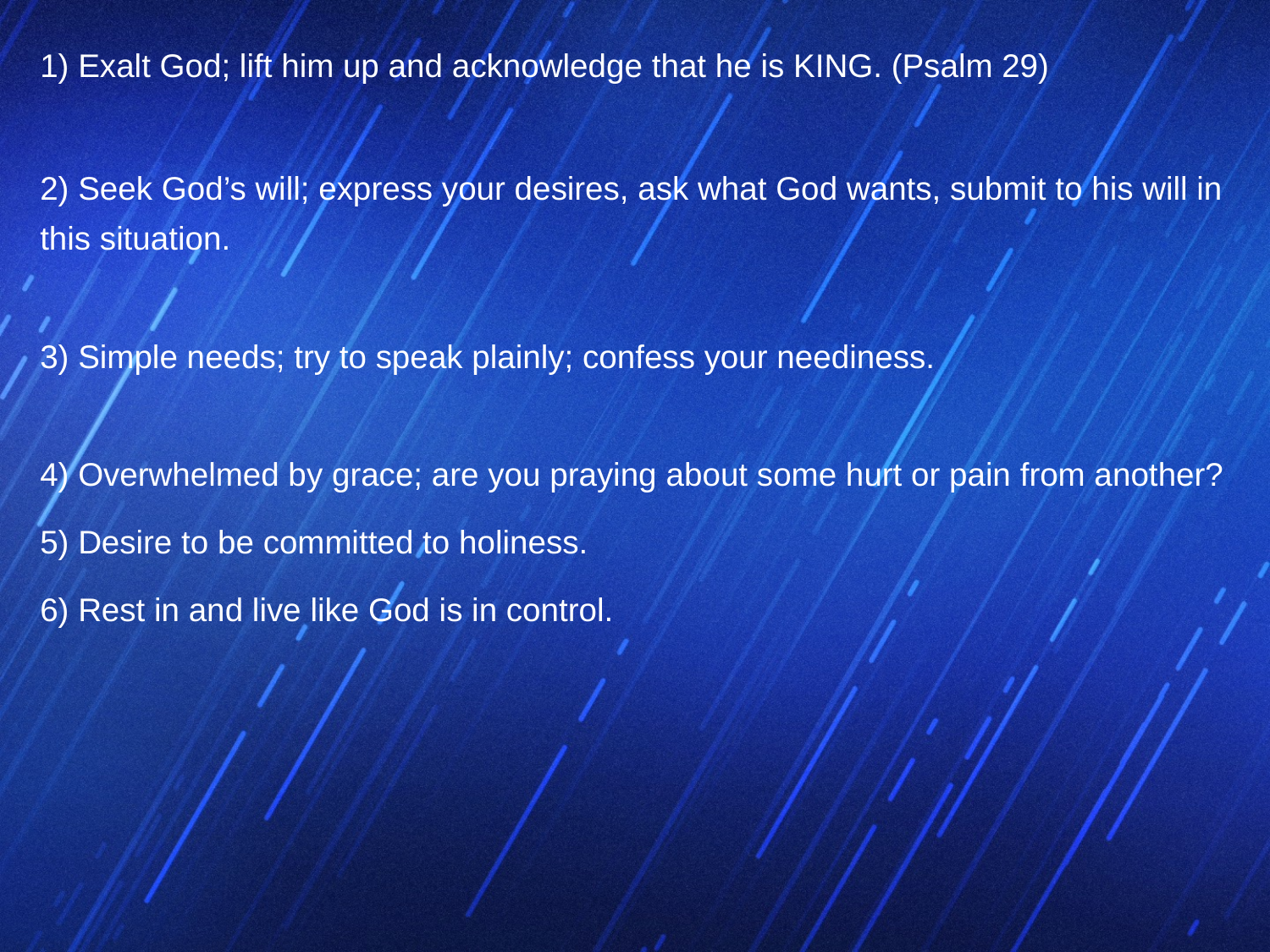

1) Exalt God; lift him up and acknowledge that he is KING. (Psalm 29)
2) Seek God’s will; express your desires, ask what God wants, submit to his will in this situation.
3) Simple needs; try to speak plainly; confess your neediness.
4) Overwhelmed by grace; are you praying about some hurt or pain from another?
5) Desire to be committed to holiness.
6) Rest in and live like God is in control.